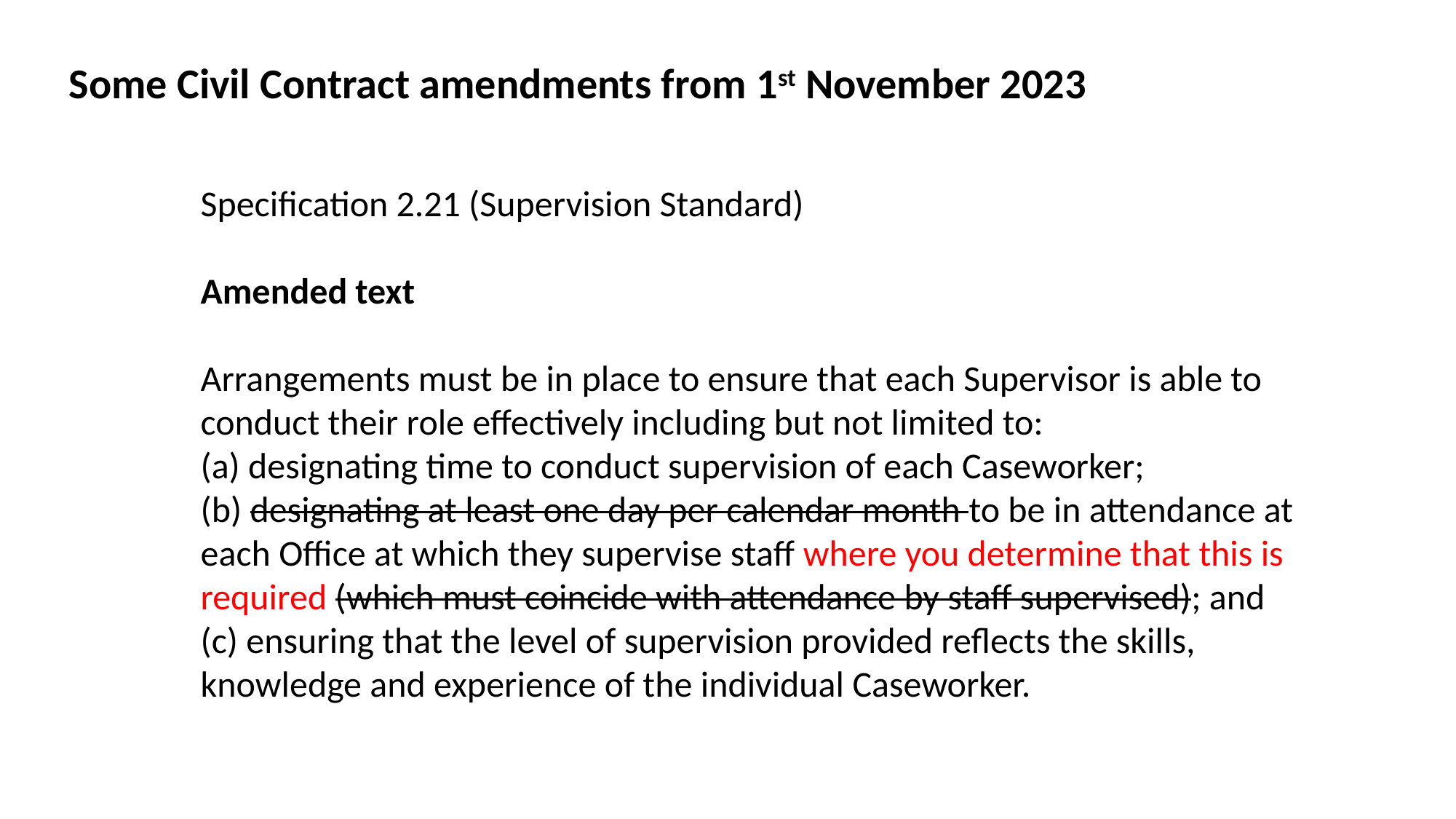

Some Civil Contract amendments from 1st November 2023
Specification 2.21 (Supervision Standard)

Amended text

Arrangements must be in place to ensure that each Supervisor is able to conduct their role effectively including but not limited to:
(a) designating time to conduct supervision of each Caseworker;
(b) designating at least one day per calendar month to be in attendance at each Office at which they supervise staff where you determine that this is required (which must coincide with attendance by staff supervised); and
(c) ensuring that the level of supervision provided reflects the skills, knowledge and experience of the individual Caseworker.